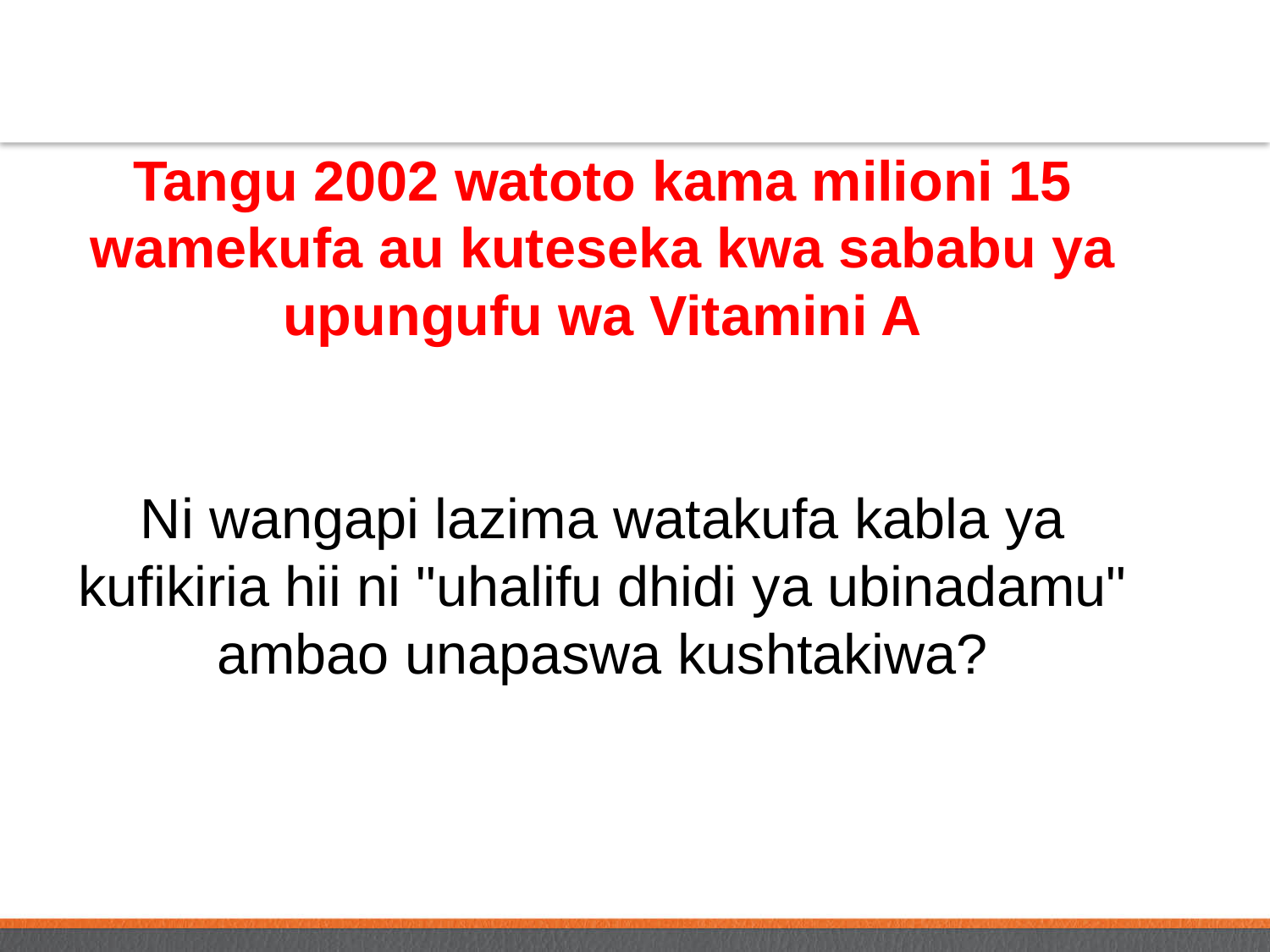

Tangu 2002 watoto kama milioni 15 wamekufa au kuteseka kwa sababu ya upungufu wa Vitamini A

Ni wangapi lazima watakufa kabla ya kufikiria hii ni "uhalifu dhidi ya ubinadamu" ambao unapaswa kushtakiwa?